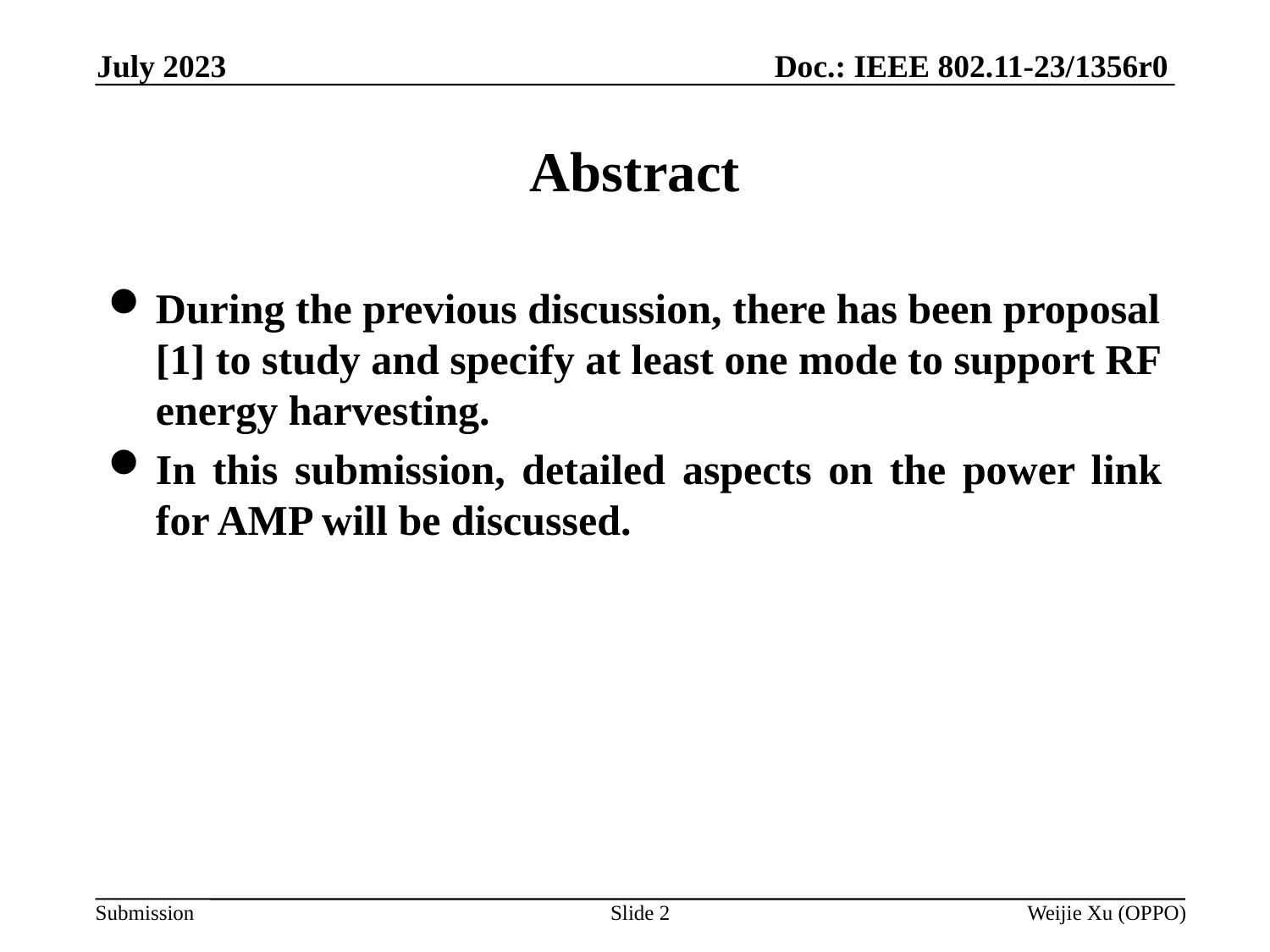

Doc.: IEEE 802.11-23/1356r0
July 2023
# Abstract
During the previous discussion, there has been proposal [1] to study and specify at least one mode to support RF energy harvesting.
In this submission, detailed aspects on the power link for AMP will be discussed.
Slide 2
Weijie Xu (OPPO)